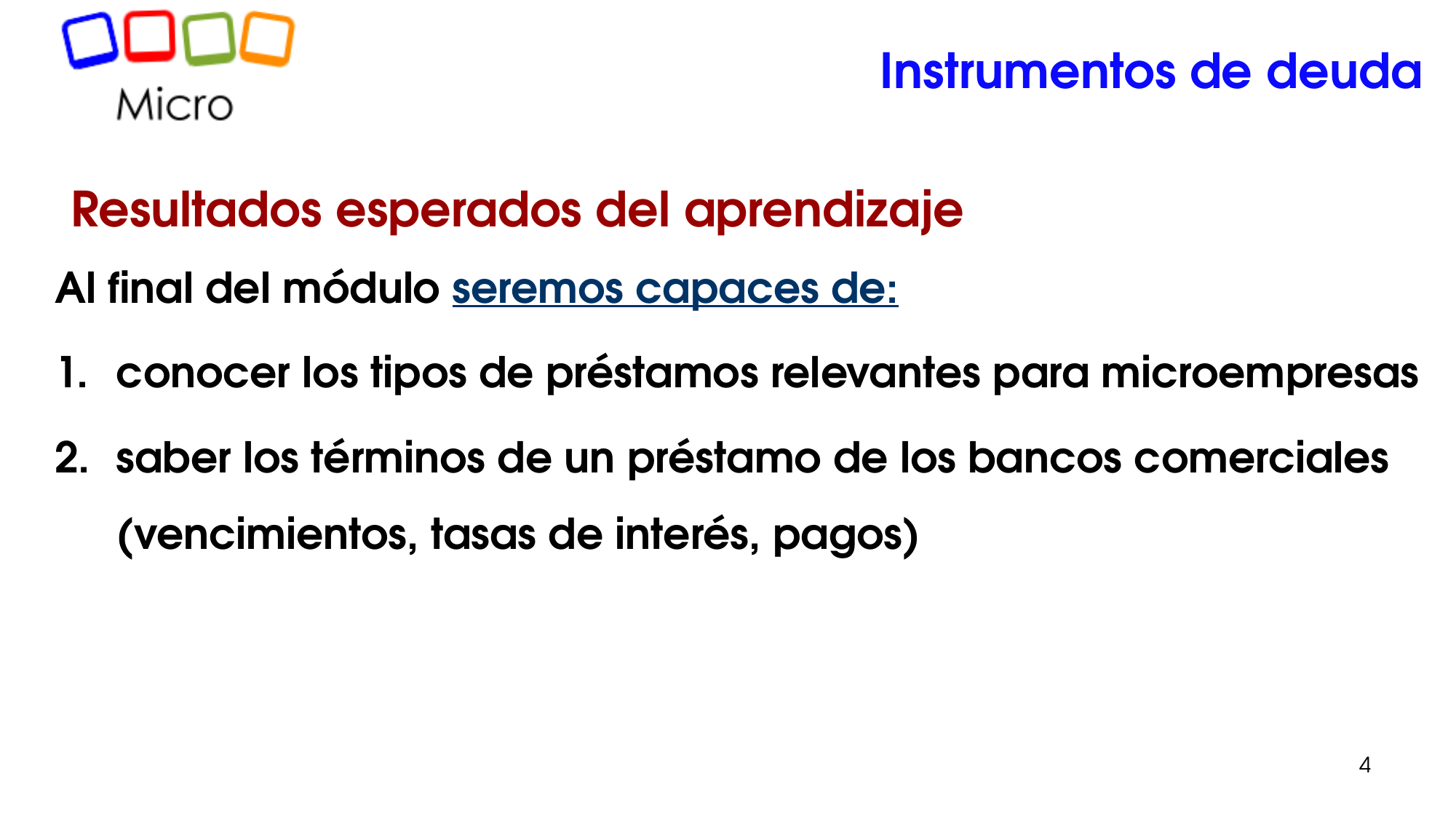

Instrumentos de deuda
Resultados esperados del aprendizaje

Al final del módulo seremos capaces de:
conocer los tipos de préstamos relevantes para microempresas
saber los términos de un préstamo de los bancos comerciales (vencimientos, tasas de interés, pagos)
4